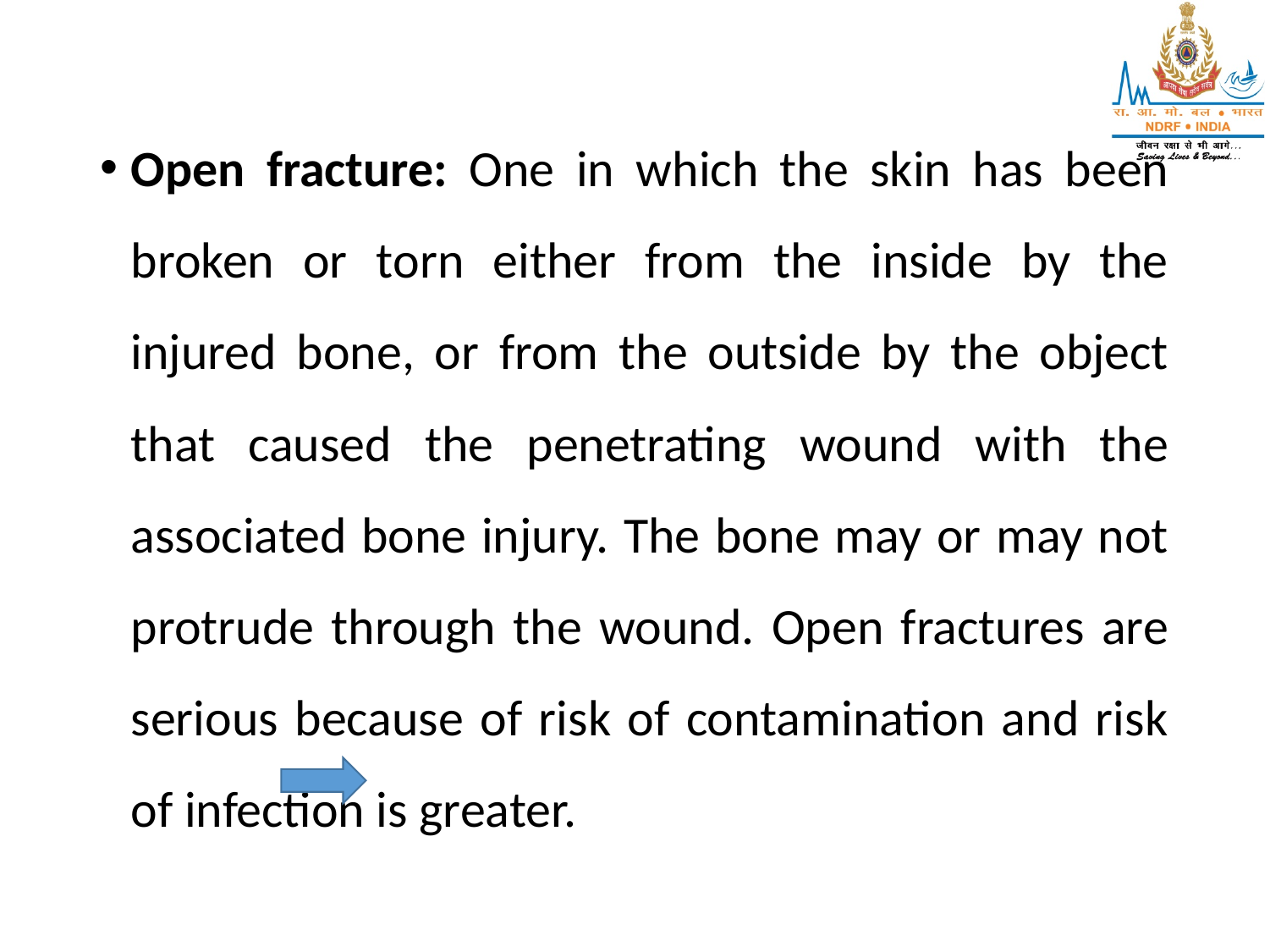

Open fracture: One in which the skin has been broken or torn either from the inside by the injured bone, or from the outside by the object that caused the penetrating wound with the associated bone injury. The bone may or may not protrude through the wound. Open fractures are serious because of risk of contamination and risk of infection is greater.